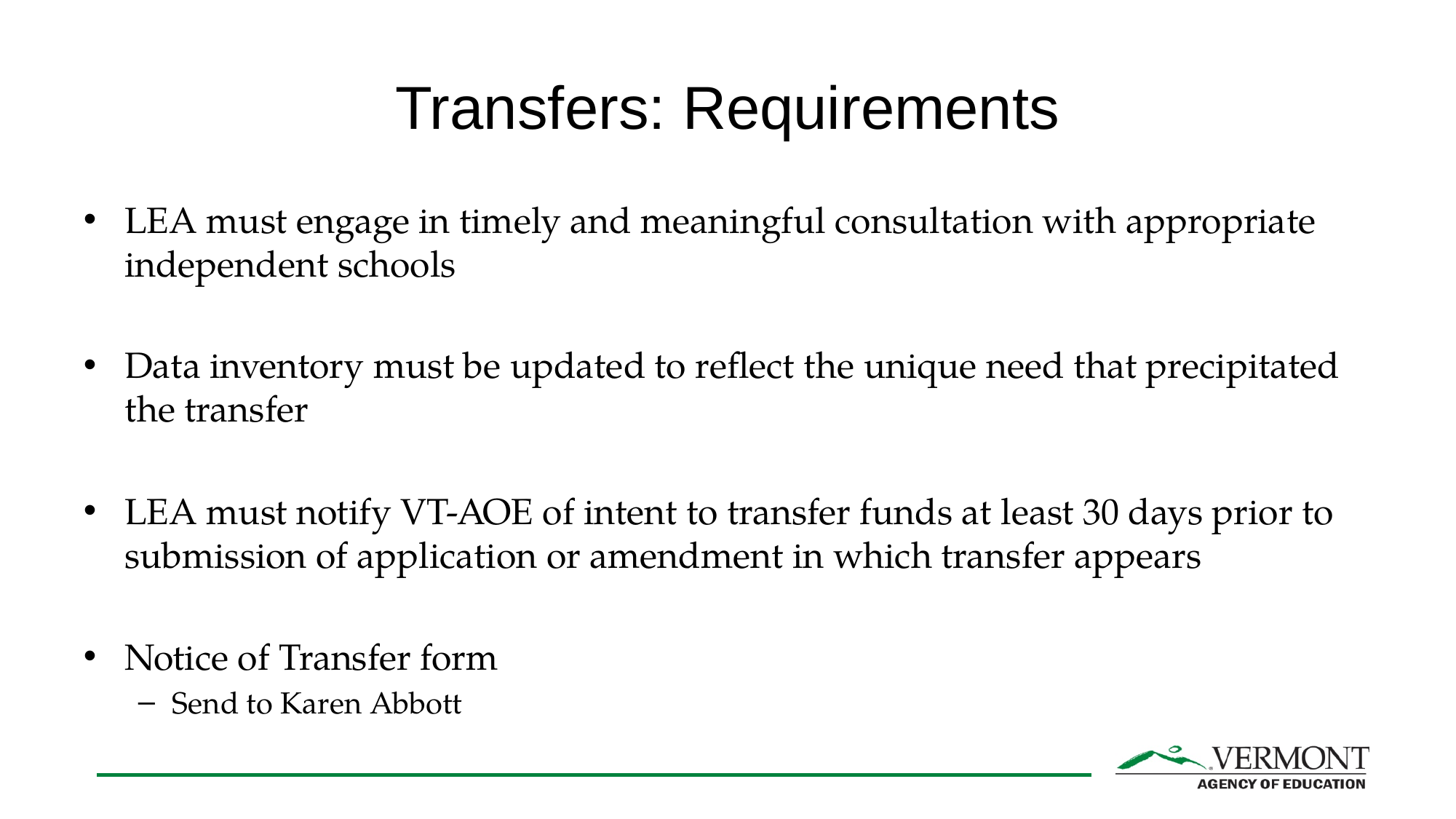

# Transfers: Requirements
LEA must engage in timely and meaningful consultation with appropriate independent schools

Data inventory must be updated to reflect the unique need that precipitated the transfer

LEA must notify VT-AOE of intent to transfer funds at least 30 days prior to submission of application or amendment in which transfer appears

Notice of Transfer form
Send to Karen Abbott